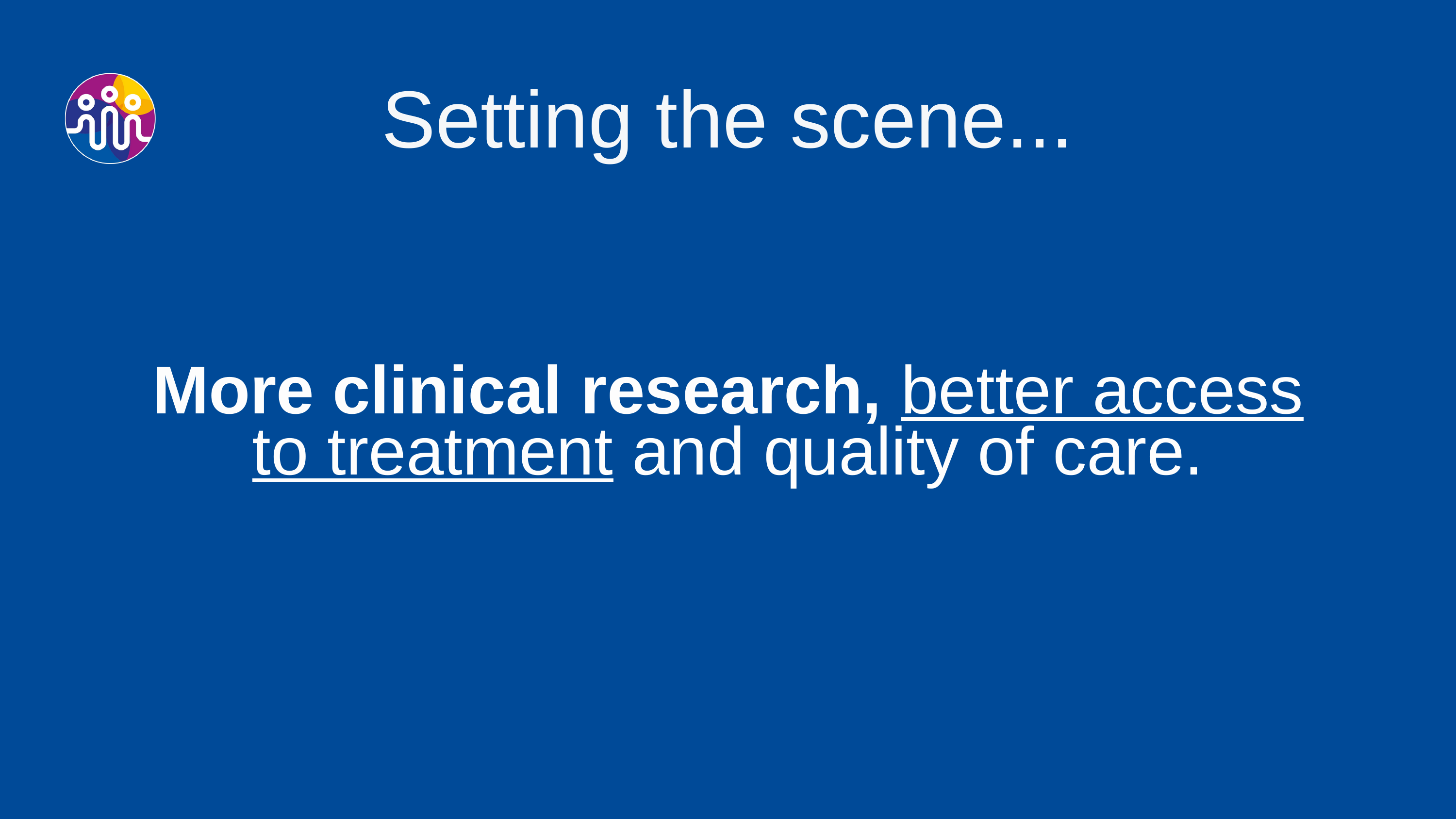

Setting the scene...

More clinical research, better access to treatment and quality of care.

​